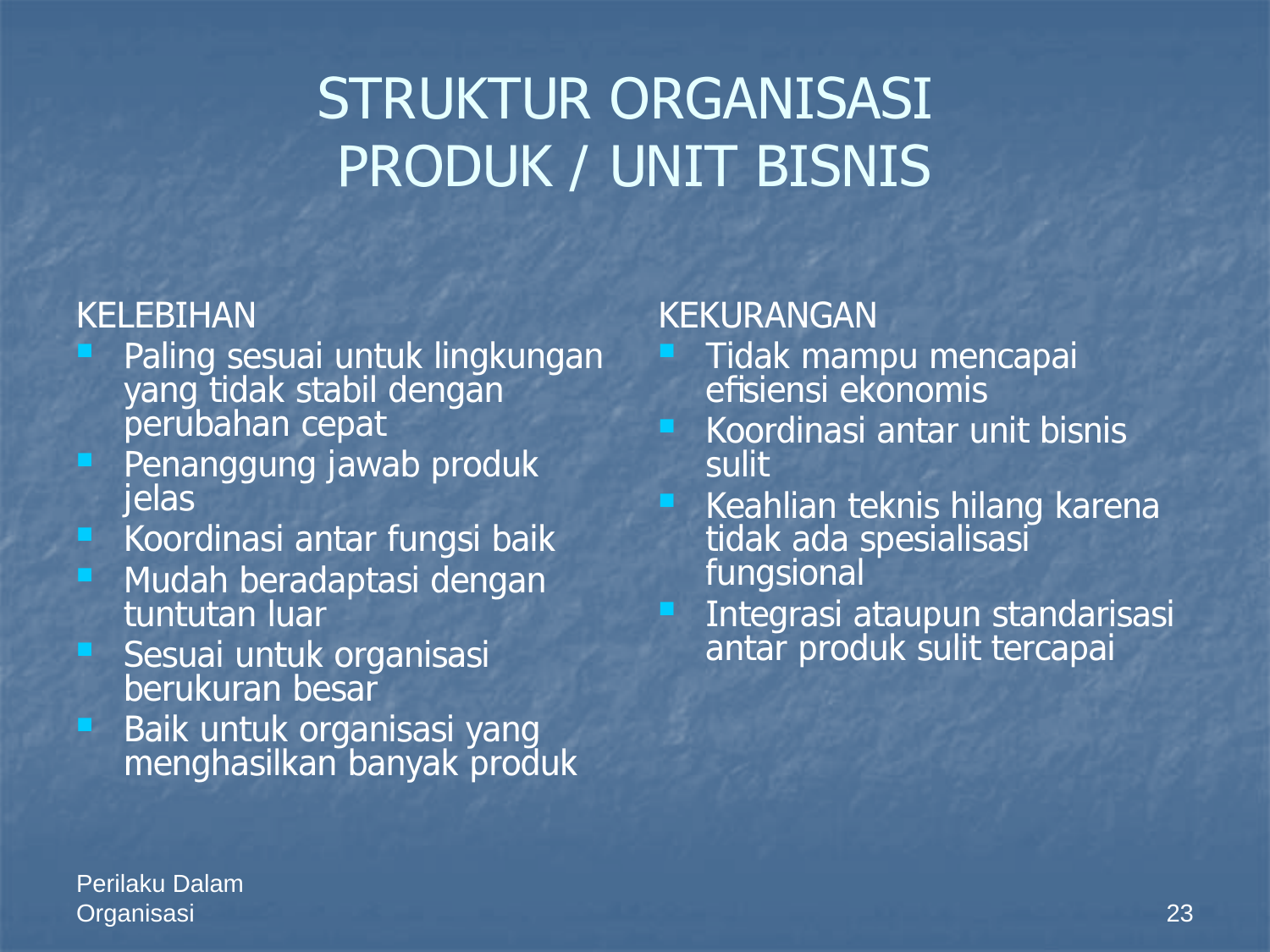

# STRUKTUR ORGANISASI PRODUK / UNIT BISNIS
KELEBIHAN
Paling sesuai untuk lingkungan yang tidak stabil dengan perubahan cepat
Penanggung jawab produk jelas
Koordinasi antar fungsi baik
Mudah beradaptasi dengan tuntutan luar
Sesuai untuk organisasi berukuran besar
Baik untuk organisasi yang menghasilkan banyak produk

KEKURANGAN
Tidak mampu mencapai efisiensi ekonomis
Koordinasi antar unit bisnis sulit
Keahlian teknis hilang karena tidak ada spesialisasi fungsional
Integrasi ataupun standarisasi antar produk sulit tercapai
Perilaku Dalam Organisasi
23